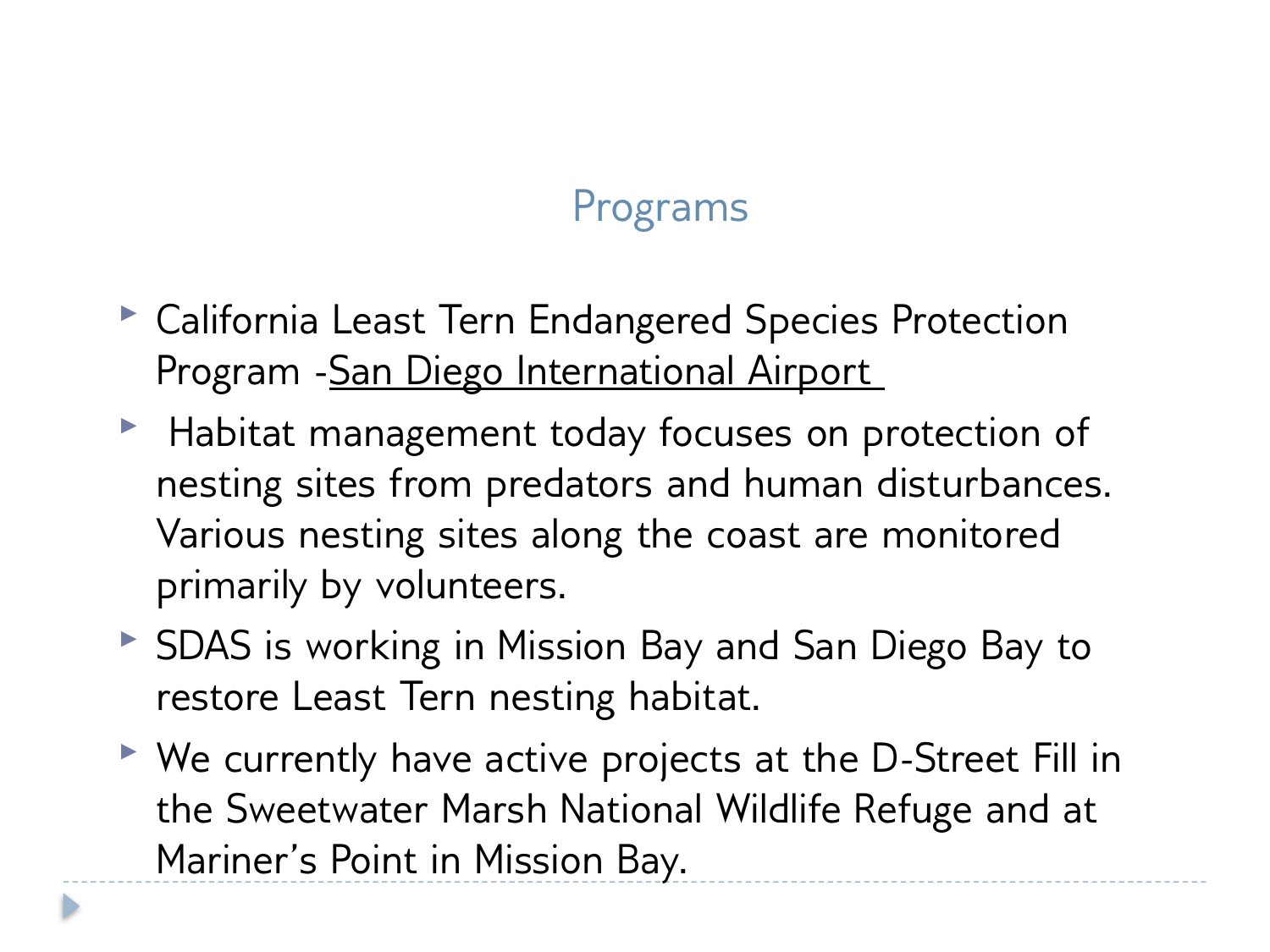

Programs
California Least Tern Endangered Species Protection Program -San Diego International Airport
 Habitat management today focuses on protection of nesting sites from predators and human disturbances. Various nesting sites along the coast are monitored primarily by volunteers.
SDAS is working in Mission Bay and San Diego Bay to restore Least Tern nesting habitat.
We currently have active projects at the D-Street Fill in the Sweetwater Marsh National Wildlife Refuge and at Mariner’s Point in Mission Bay.